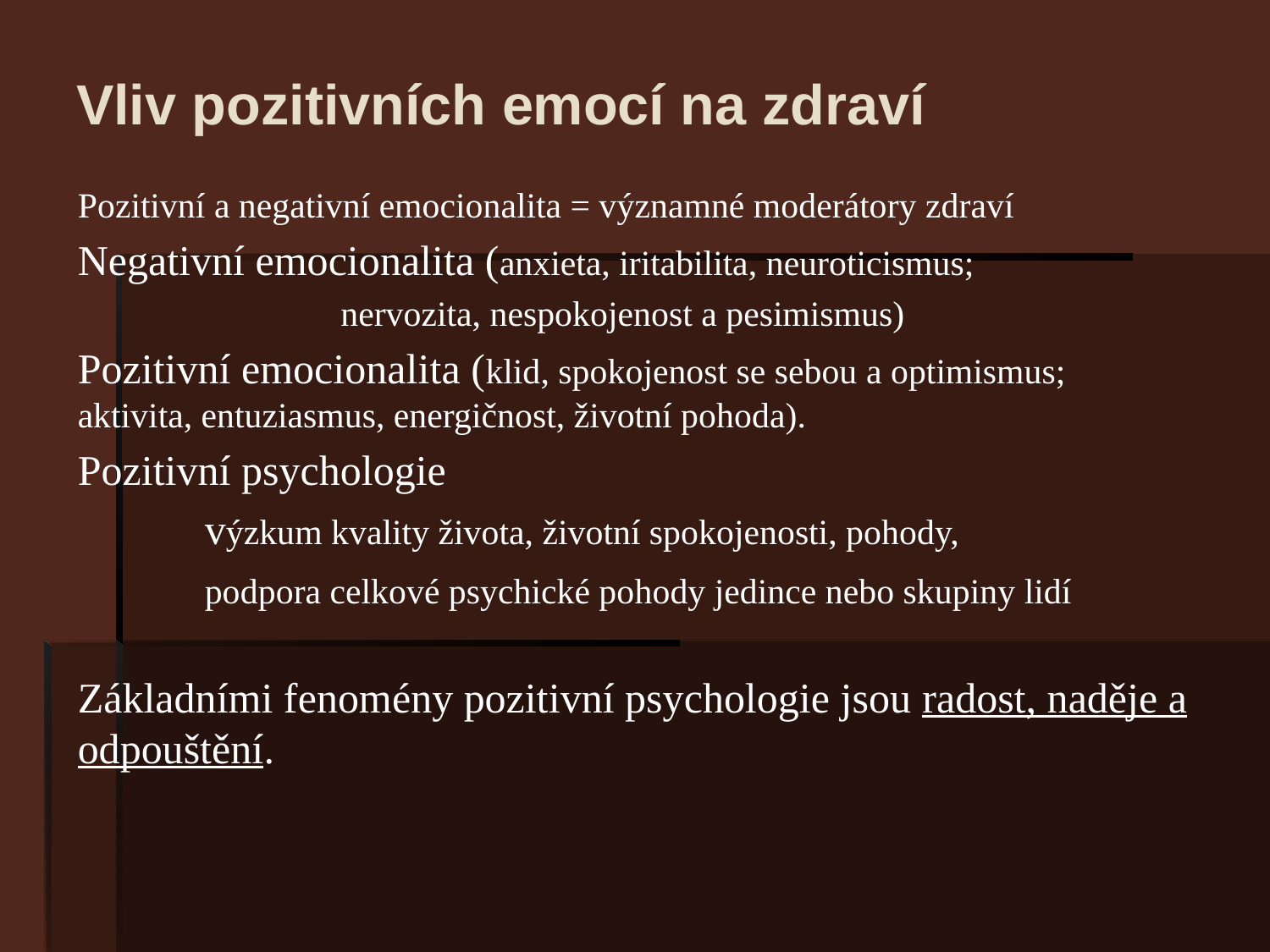

# Vliv pozitivních emocí na zdraví
Pozitivní a negativní emocionalita = významné moderátory zdraví
Negativní emocionalita (anxieta, iritabilita, neuroticismus;
		 nervozita, nespokojenost a pesimismus)
Pozitivní emocionalita (klid, spokojenost se sebou a optimismus; 	aktivita, entuziasmus, energičnost, životní pohoda).
Pozitivní psychologie
	výzkum kvality života, životní spokojenosti, pohody,
	podpora celkové psychické pohody jedince nebo skupiny lidí

Základními fenomény pozitivní psychologie jsou radost, naděje a odpouštění.